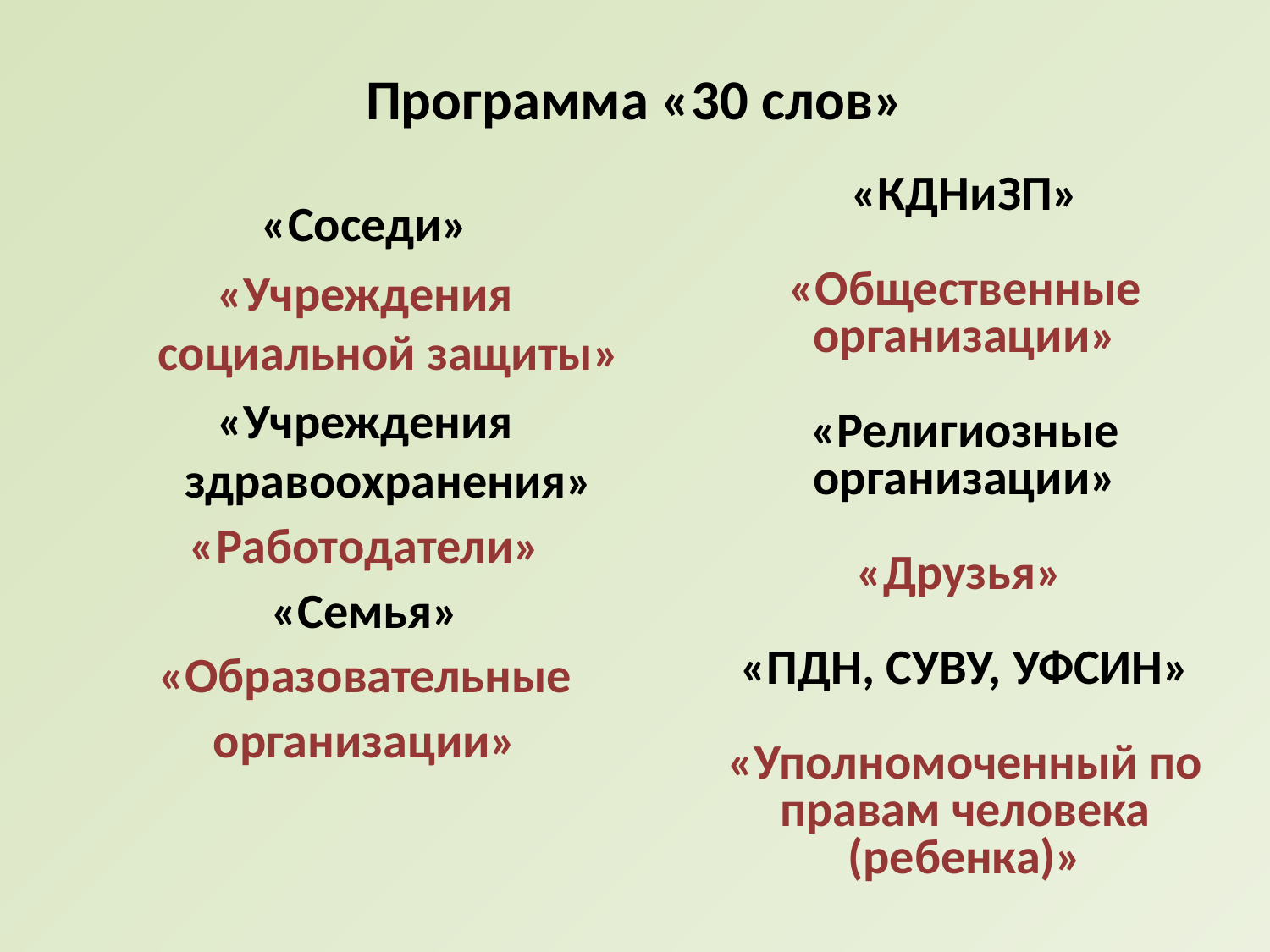

# Программа «30 слов»
«КДНиЗП»

«Общественные
организации»

«Религиозные организации»

«Друзья»

«ПДН, СУВУ, УФСИН»

«Уполномоченный по правам человека (ребенка)»

«Соседи»
«Учреждения социальной защиты»
«Учреждения здравоохранения»
«Работодатели»
«Семья»
«Образовательные организации»